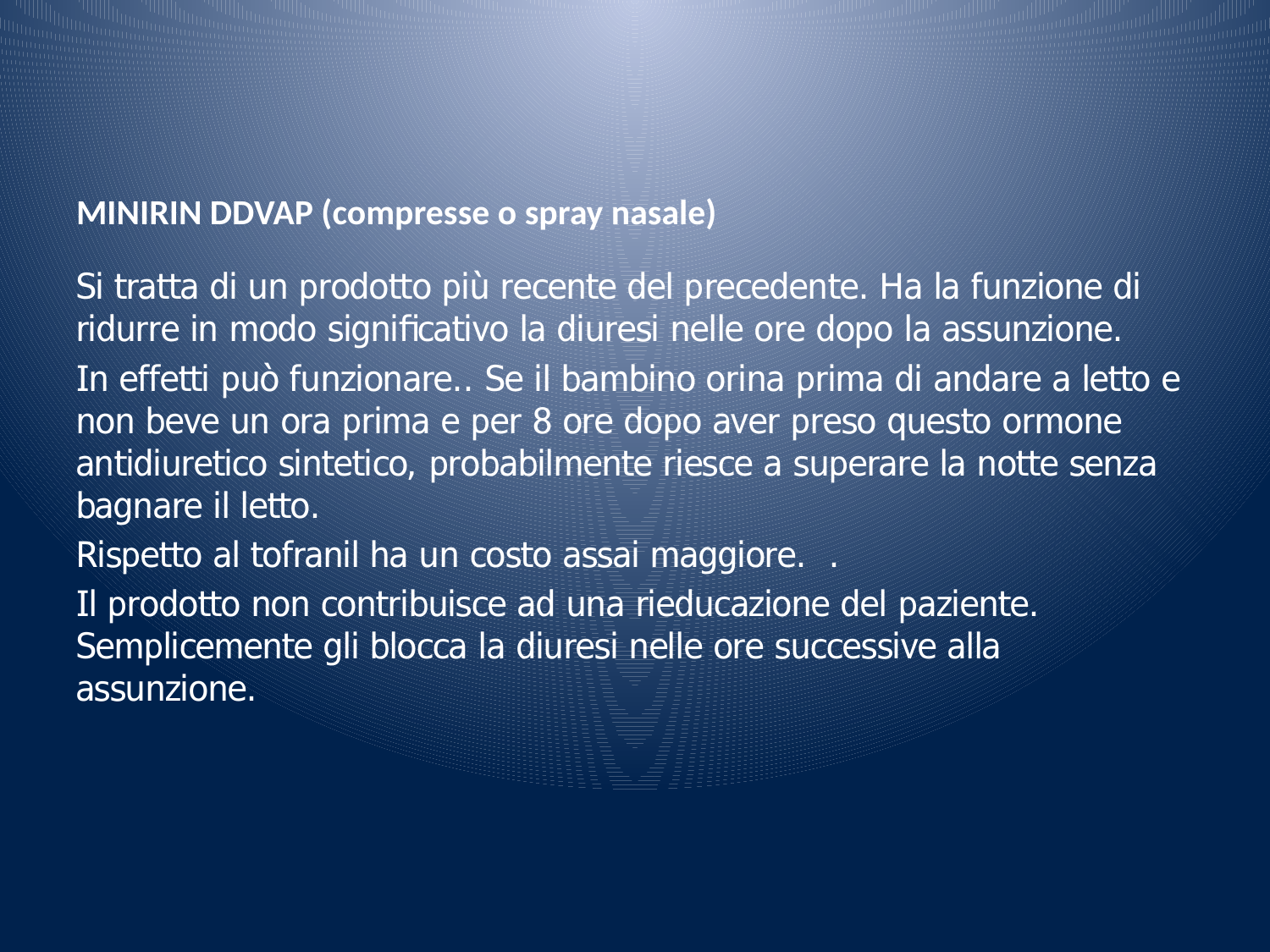

# MINIRIN DDVAP (compresse o spray nasale)
Si tratta di un prodotto più recente del precedente. Ha la funzione di ridurre in modo significativo la diuresi nelle ore dopo la assunzione.
In effetti può funzionare.. Se il bambino orina prima di andare a letto e non beve un ora prima e per 8 ore dopo aver preso questo ormone antidiuretico sintetico, probabilmente riesce a superare la notte senza bagnare il letto.
Rispetto al tofranil ha un costo assai maggiore.  .
Il prodotto non contribuisce ad una rieducazione del paziente. Semplicemente gli blocca la diuresi nelle ore successive alla assunzione.